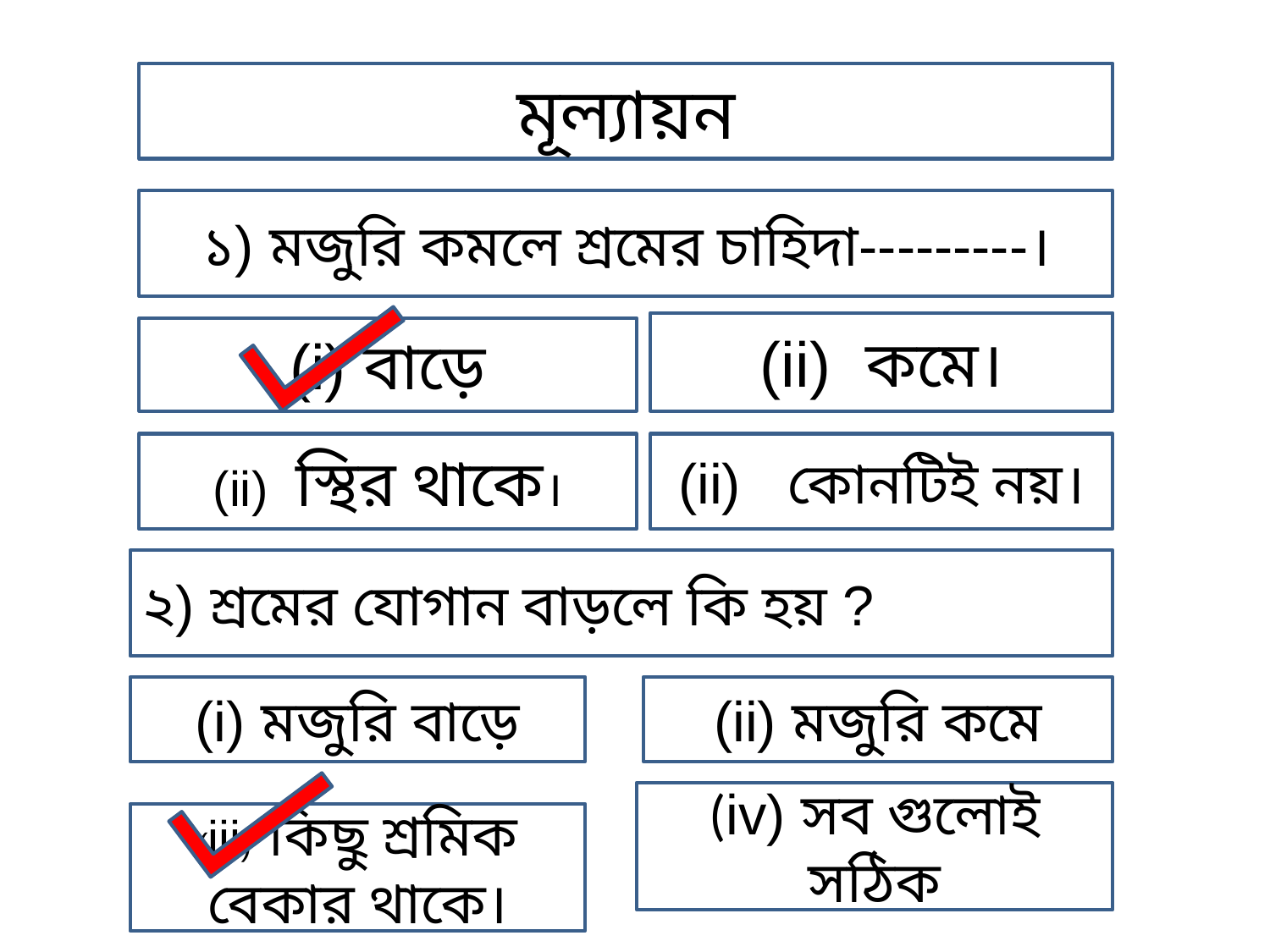

মূল্যায়ন
১) মজুরি কমলে শ্রমের চাহিদা---------।

(ii)  কমে।
(i) বাড়ে
(ii)  স্থির থাকে।
(ii)   কোনটিই নয়।
২) শ্রমের যোগান বাড়লে কি হয় ?
(i) মজুরি বাড়ে
(ii) মজুরি কমে

(iv) সব গুলোই সঠিক
(iii)  কিছু শ্রমিক বেকার থাকে।